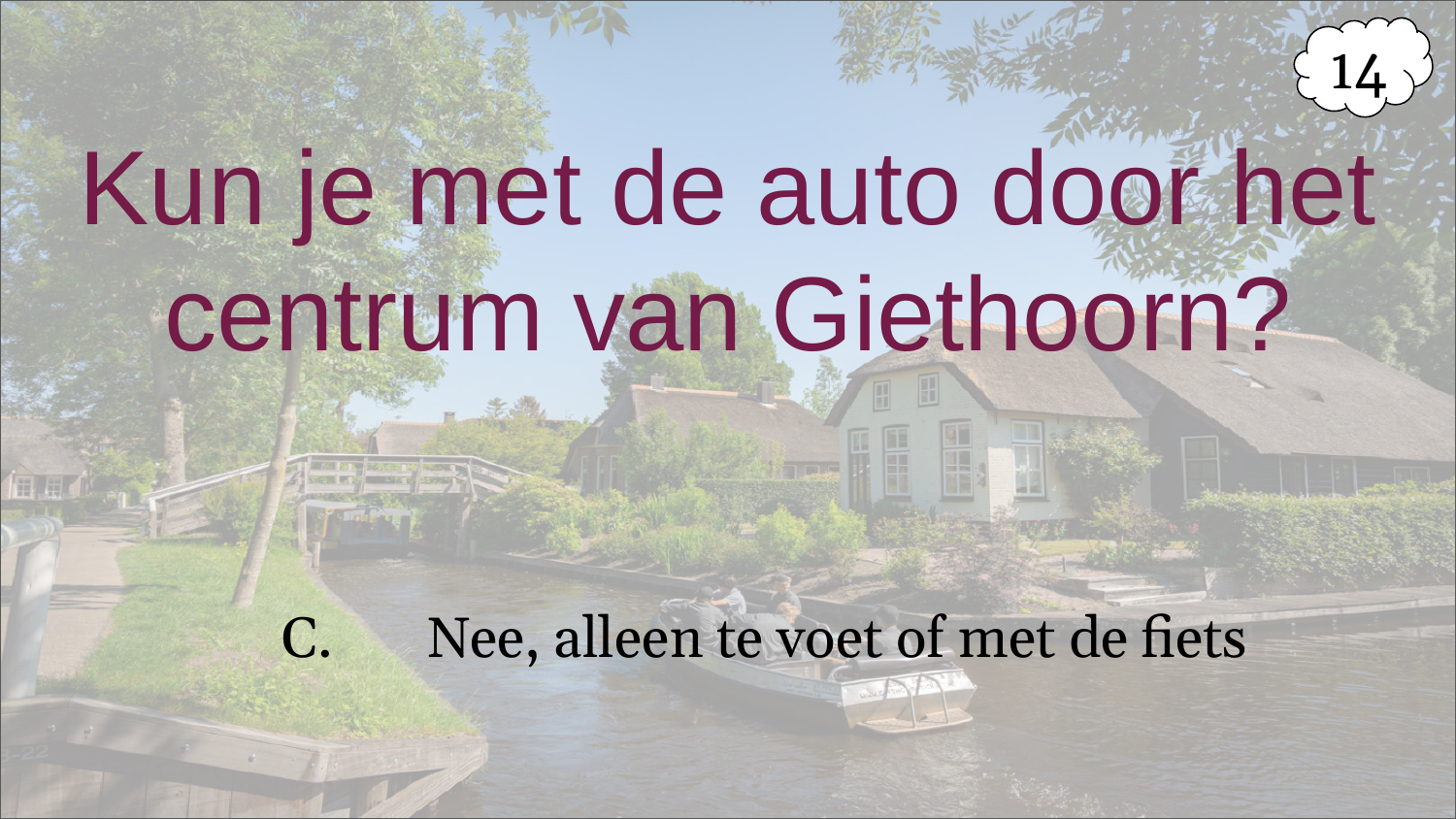

14
# Kun je met de auto door het centrum van Giethoorn?

C.	Nee, alleen te voet of met de fiets